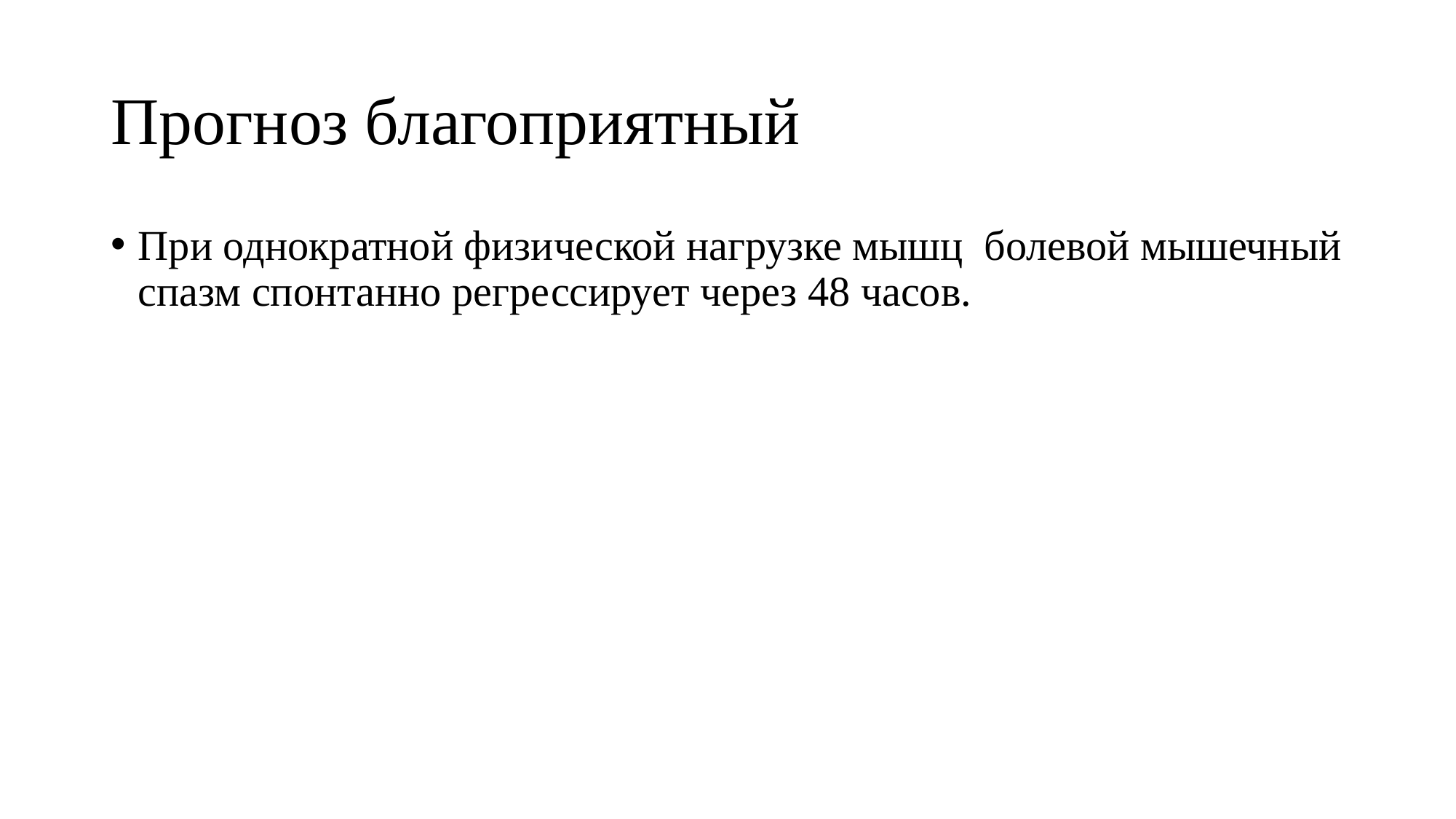

# Прогноз благоприятный
При однократной физической нагрузке мышц  болевой мышечный спазм спонтанно регрессирует через 48 часов.